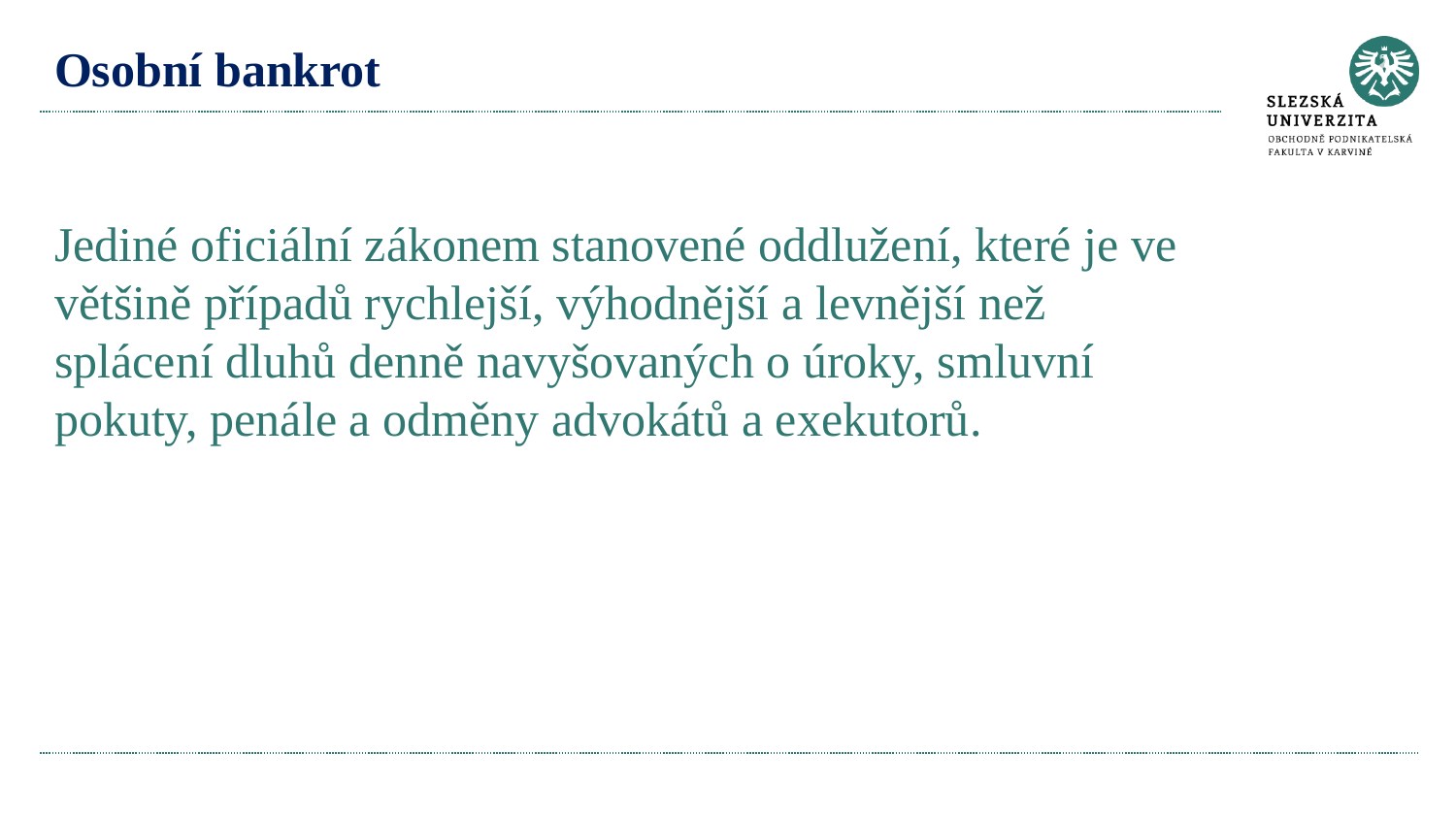

# Osobní bankrot Jediné oficiální zákonem stanovené oddlužení, které je ve většině případů rychlejší, výhodnější a levnější než splácení dluhů denně navyšovaných o úroky, smluvní pokuty, penále a odměny advokátů a exekutorů.